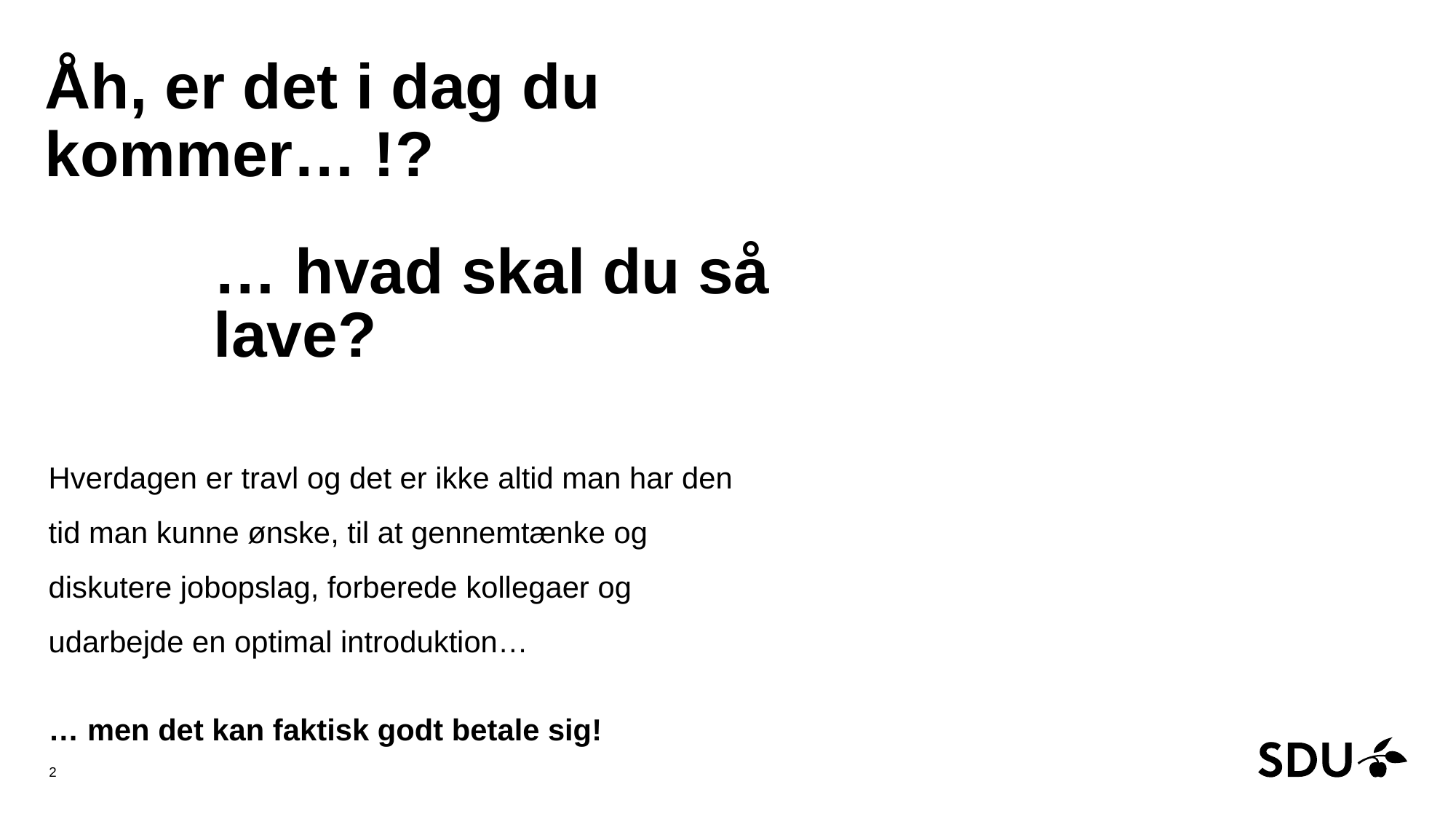

# Åh, er det i dag du kommer… !?

… hvad skal du så lave?
Hverdagen er travl og det er ikke altid man har den tid man kunne ønske, til at gennemtænke og diskutere jobopslag, forberede kollegaer og udarbejde en optimal introduktion…

… men det kan faktisk godt betale sig!
Det Tekniske Fakultet

2
22. september 2016